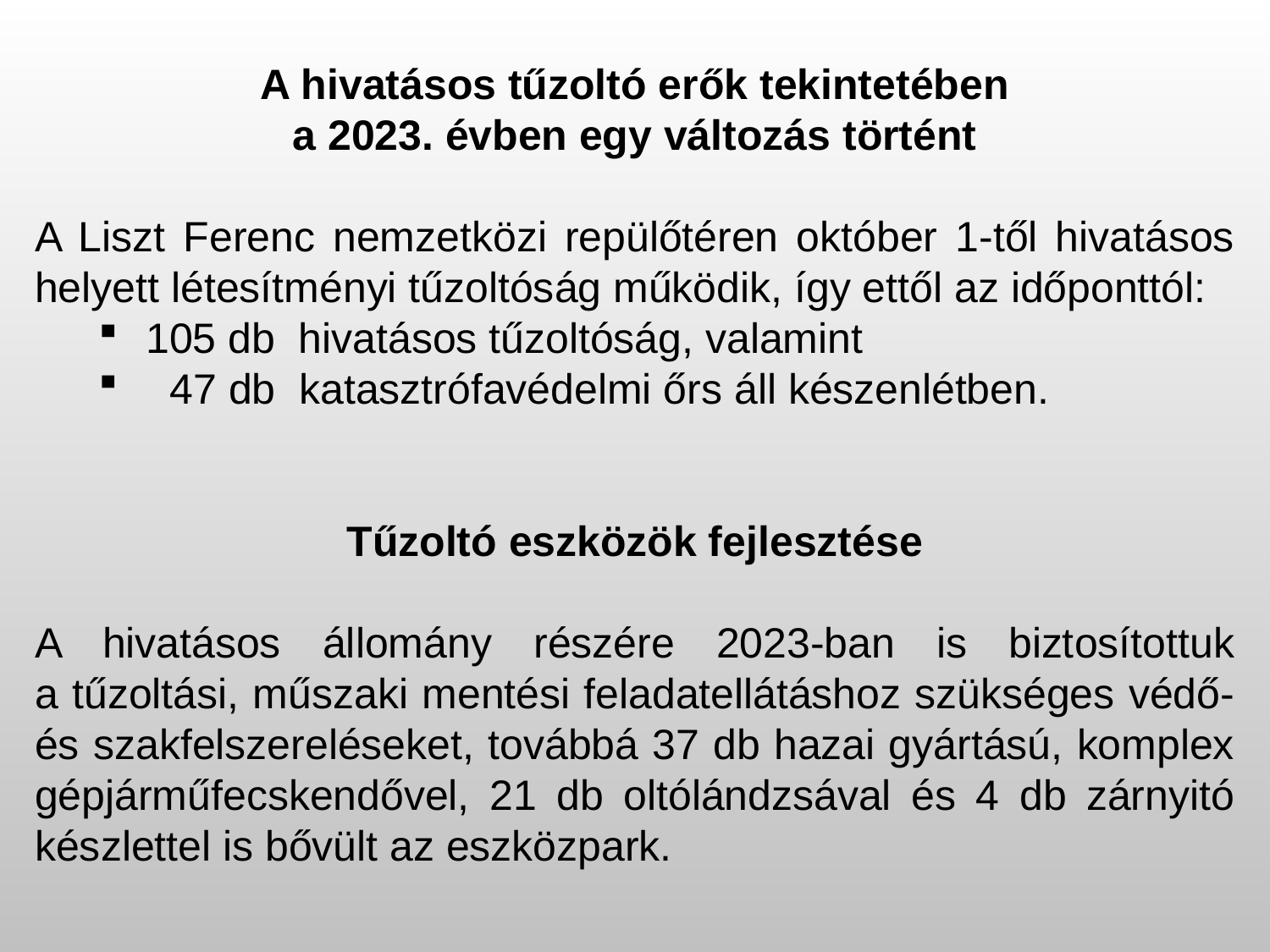

A hivatásos tűzoltó erők tekintetében
a 2023. évben egy változás történt

A Liszt Ferenc nemzetközi repülőtéren október 1-től hivatásos helyett létesítményi tűzoltóság működik, így ettől az időponttól:
105 db  hivatásos tűzoltóság, valamint
  47 db  katasztrófavédelmi őrs áll készenlétben.

Tűzoltó eszközök fejlesztése

A hivatásos állomány részére 2023-ban is biztosítottuk
a tűzoltási, műszaki mentési feladatellátáshoz szükséges védő- és szakfelszereléseket, továbbá 37 db hazai gyártású, komplex gépjárműfecskendővel, 21 db oltólándzsával és 4 db zárnyitó készlettel is bővült az eszközpark.